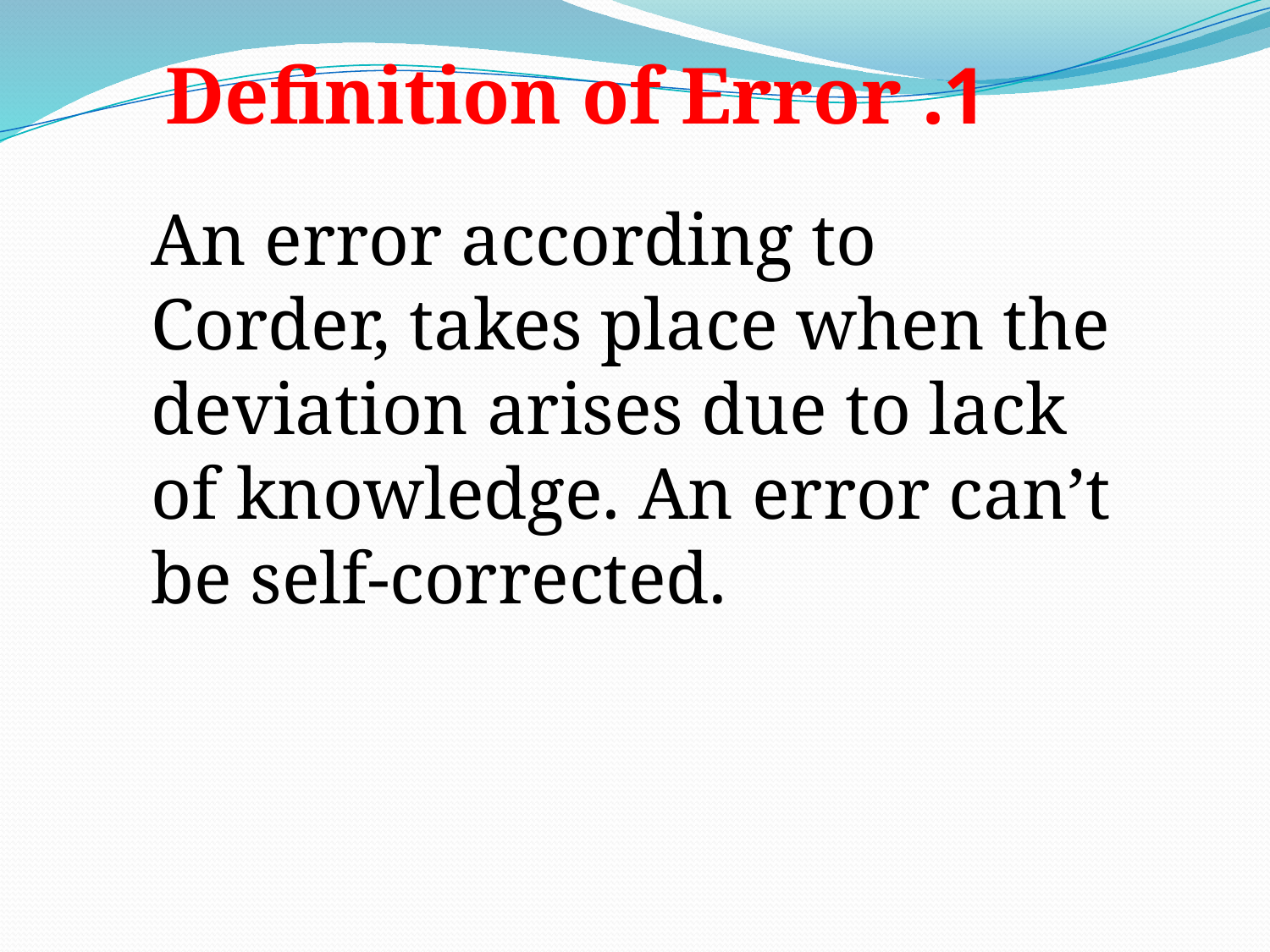

1. Definition of Error
An error according to Corder, takes place when the deviation arises due to lack of knowledge. An error can’t be self-corrected.